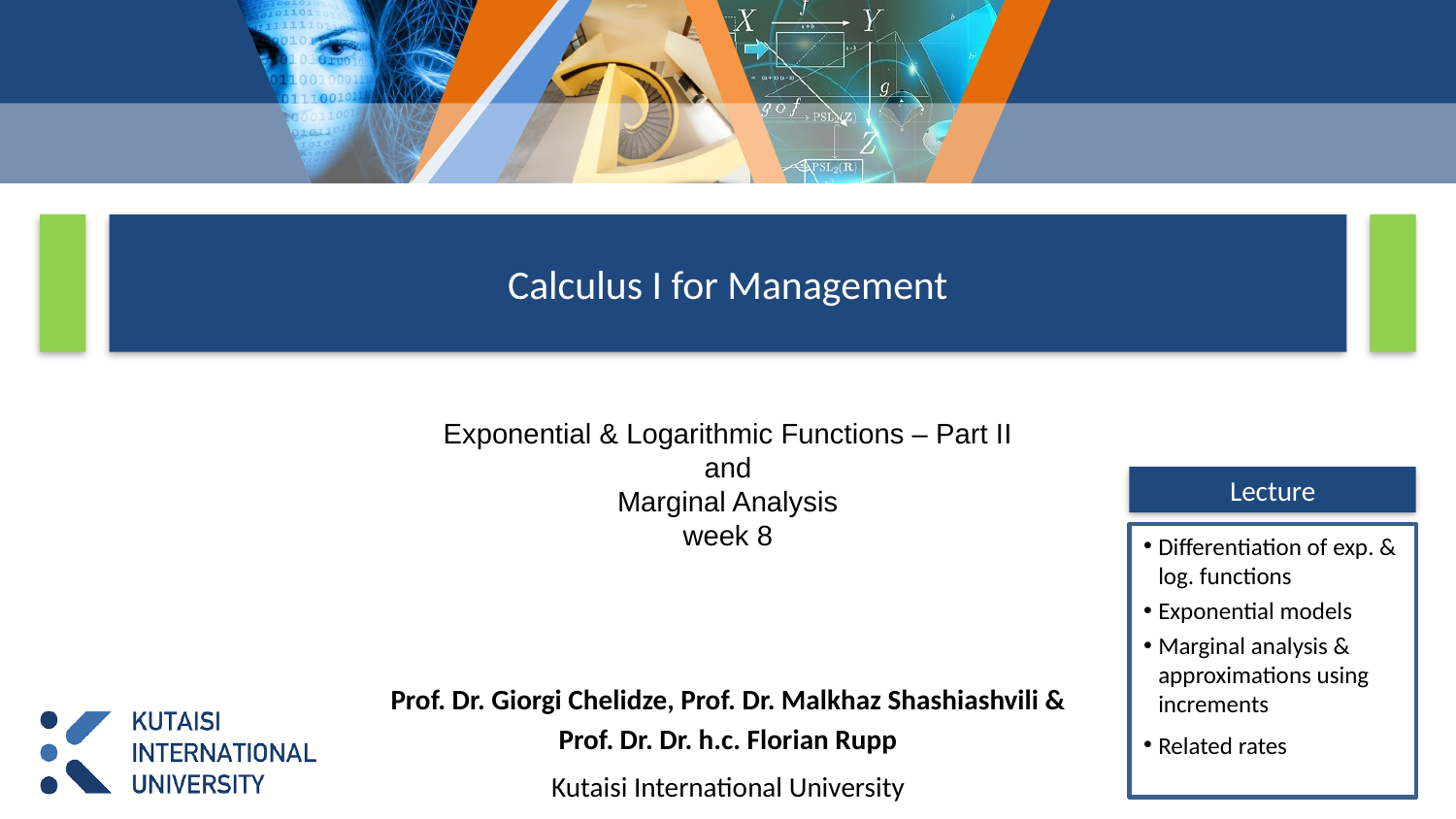

# Calculus I for Management

Exponential & Logarithmic Functions – Part II
and
Marginal Analysis
week 8
Lecture
Differentiation of exp. & log. functions
Exponential models
Marginal analysis & approximations using increments
Related rates